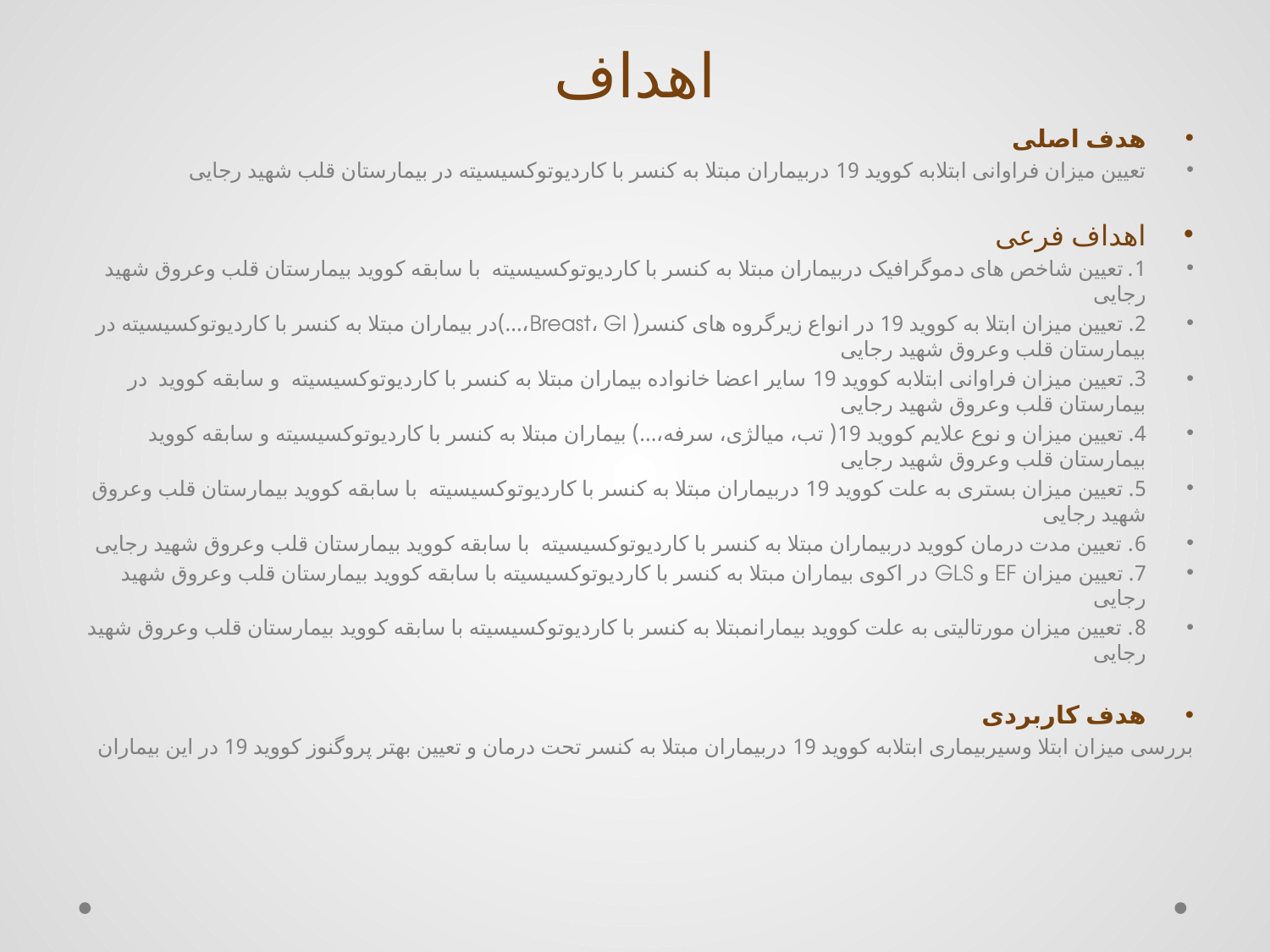

# اهداف
هدف اصلی
تعیین میزان فراوانی ابتلابه کووید 19 دربیماران مبتلا به کنسر با کاردیوتوکسیسیته در بیمارستان قلب شهید رجایی

اهداف فرعی
1. تعیین شاخص های دموگرافیک دربیماران مبتلا به کنسر با کاردیوتوکسیسیته  با سابقه کووید بیمارستان قلب وعروق شهید رجایی
2. تعیین میزان ابتلا به کووید 19 در انواع زیرگروه های کنسر( Breast، GI،...)در بیماران مبتلا به کنسر با کاردیوتوکسیسیته در بیمارستان قلب وعروق شهید رجایی
3. تعیین میزان فراوانی ابتلابه کووید 19 سایر اعضا خانواده بیماران مبتلا به کنسر با کاردیوتوکسیسیته  و سابقه کووید  در بیمارستان قلب وعروق شهید رجایی
4. تعیین میزان و نوع علایم کووید 19( تب، میالژی، سرفه،...) بیماران مبتلا به کنسر با کاردیوتوکسیسیته و سابقه کووید بیمارستان قلب وعروق شهید رجایی
5. تعیین میزان بستری به علت کووید 19 دربیماران مبتلا به کنسر با کاردیوتوکسیسیته  با سابقه کووید بیمارستان قلب وعروق شهید رجایی
6. تعیین مدت درمان کووید دربیماران مبتلا به کنسر با کاردیوتوکسیسیته  با سابقه کووید بیمارستان قلب وعروق شهید رجایی
7. تعیین میزان EF و GLS در اکوی بیماران مبتلا به کنسر با کاردیوتوکسیسیته با سابقه کووید بیمارستان قلب وعروق شهید رجایی
8. تعیین میزان مورتالیتی به علت کووید بیمارانمبتلا به کنسر با کاردیوتوکسیسیته با سابقه کووید بیمارستان قلب وعروق شهید رجایی

هدف کاربردی
بررسی میزان ابتلا وسیربیماری ابتلابه کووید 19 دربیماران مبتلا به کنسر تحت درمان و تعیین بهتر پروگنوز کووید 19 در این بیماران